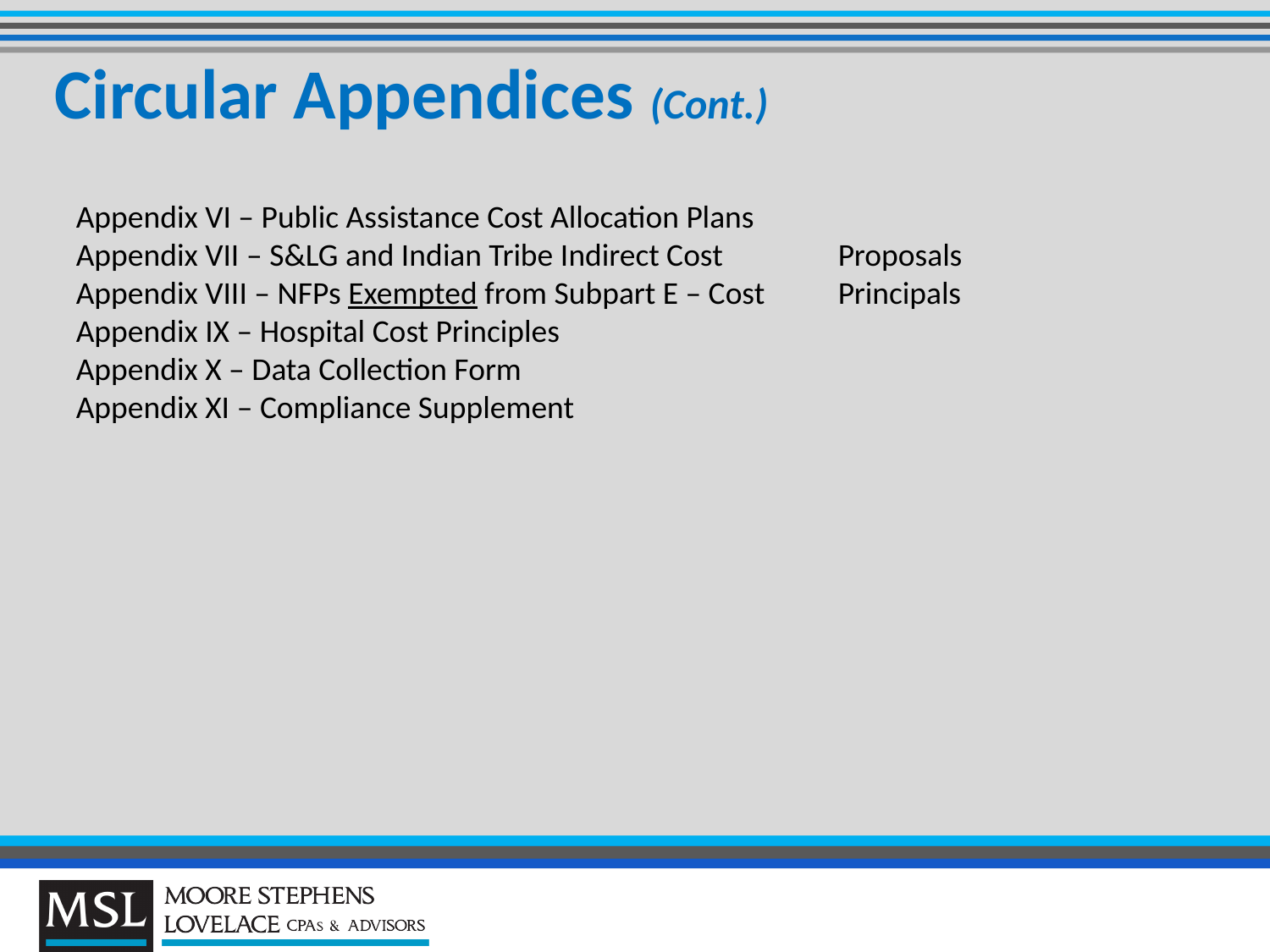

# Circular Appendices (Cont.)
Appendix VI – Public Assistance Cost Allocation Plans
Appendix VII – S&LG and Indian Tribe Indirect Cost 	Proposals
Appendix VIII – NFPs Exempted from Subpart E – Cost 	Principals
Appendix IX – Hospital Cost Principles
Appendix X – Data Collection Form
Appendix XI – Compliance Supplement